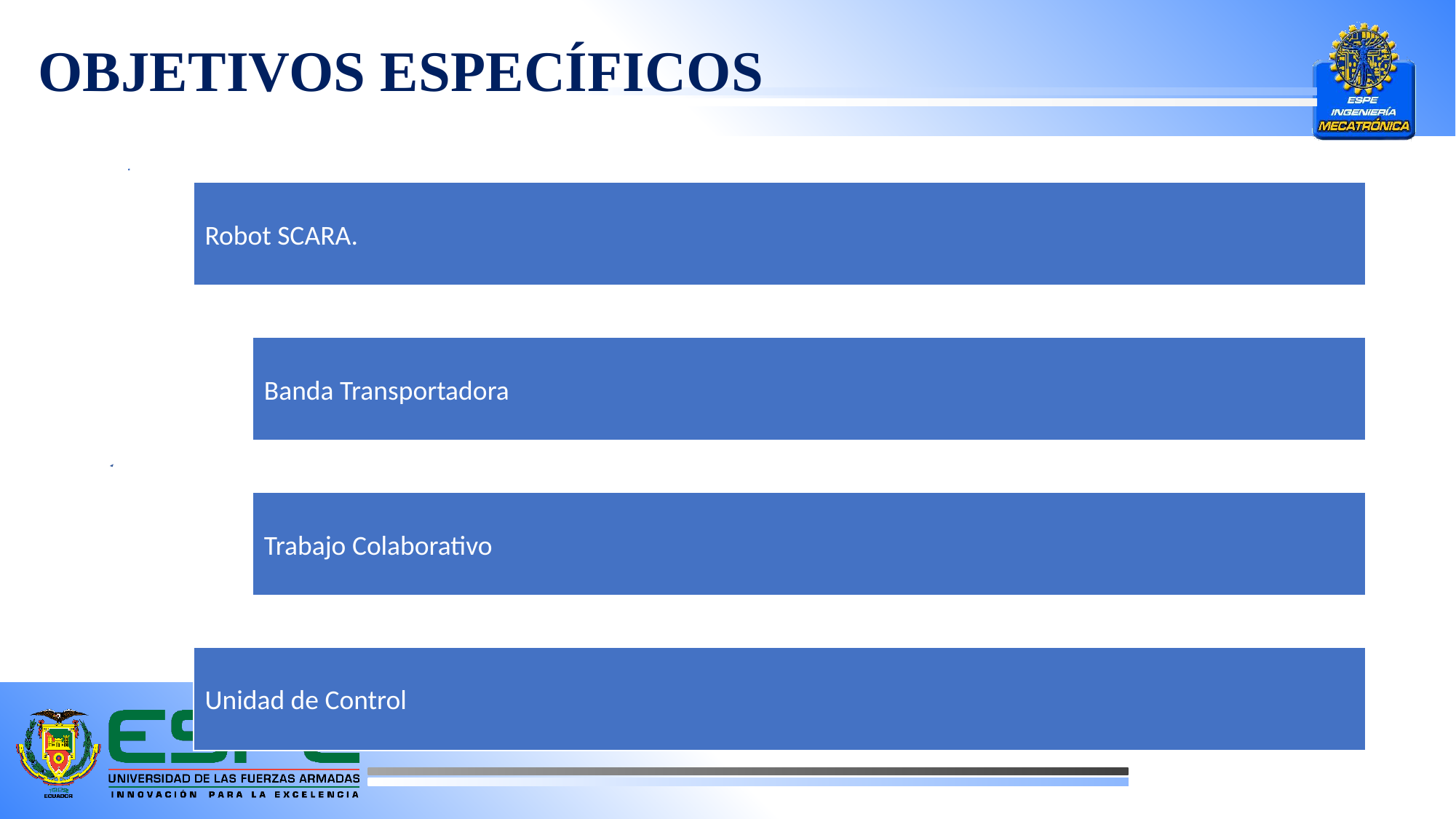

# OBJETIVOS ESPECÍFICOS
Robot SCARA.
Banda Transportadora
Trabajo Colaborativo
Unidad de Control